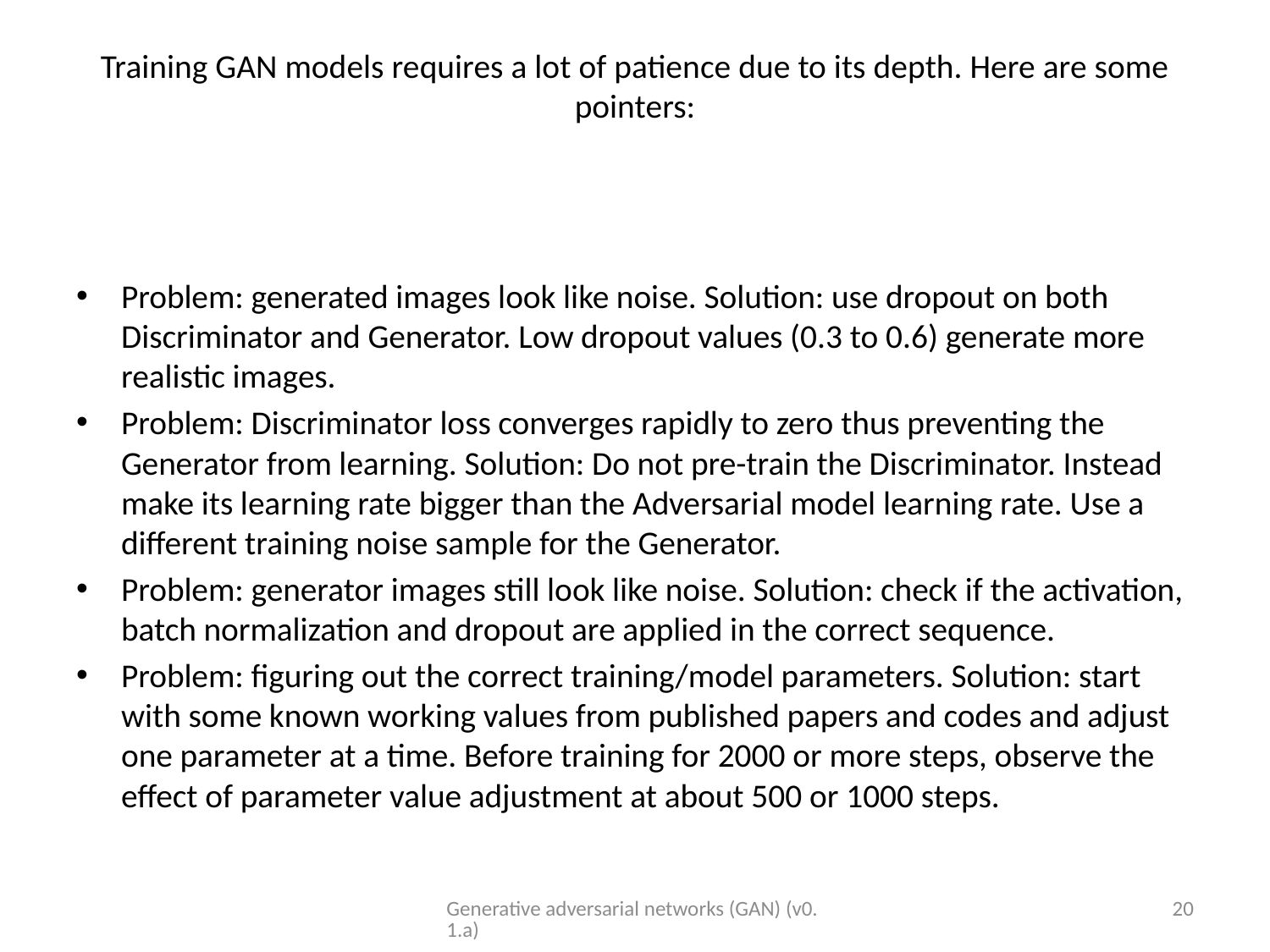

# Training GAN models requires a lot of patience due to its depth. Here are some pointers:

Problem: generated images look like noise. Solution: use dropout on both Discriminator and Generator. Low dropout values (0.3 to 0.6) generate more realistic images.
Problem: Discriminator loss converges rapidly to zero thus preventing the Generator from learning. Solution: Do not pre-train the Discriminator. Instead make its learning rate bigger than the Adversarial model learning rate. Use a different training noise sample for the Generator.
Problem: generator images still look like noise. Solution: check if the activation, batch normalization and dropout are applied in the correct sequence.
Problem: figuring out the correct training/model parameters. Solution: start with some known working values from published papers and codes and adjust one parameter at a time. Before training for 2000 or more steps, observe the effect of parameter value adjustment at about 500 or 1000 steps.
Generative adversarial networks (GAN) (v0.1.a)
20